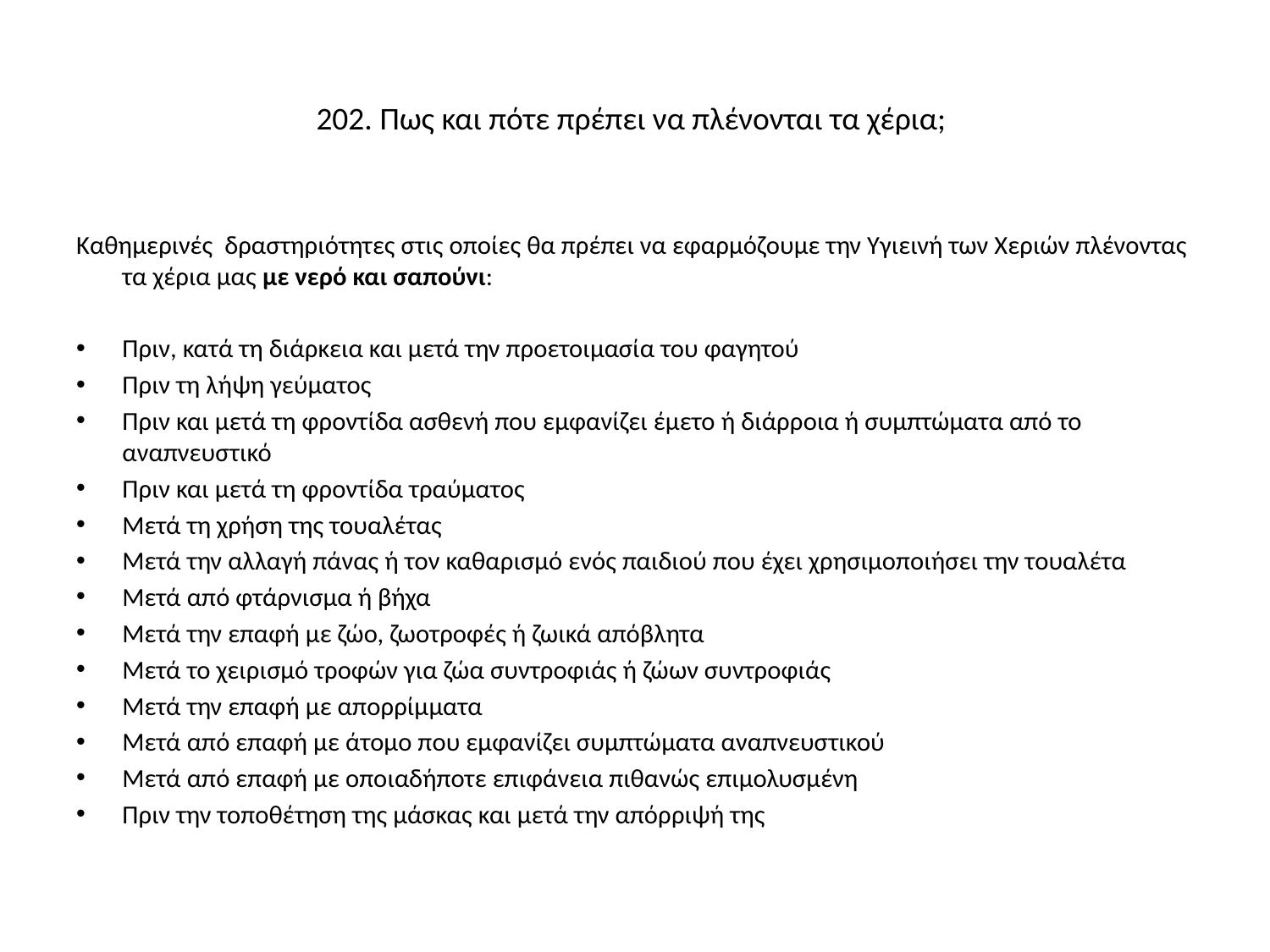

# 202. Πως και πότε πρέπει να πλένονται τα χέρια;
Καθημερινές  δραστηριότητες στις οποίες θα πρέπει να εφαρμόζουμε την Υγιεινή των Χεριών πλένοντας τα χέρια μας με νερό και σαπούνι:

Πριν, κατά τη διάρκεια και μετά την προετοιμασία του φαγητού
Πριν τη λήψη γεύματος
Πριν και μετά τη φροντίδα ασθενή που εμφανίζει έμετο ή διάρροια ή συμπτώματα από το αναπνευστικό
Πριν και μετά τη φροντίδα τραύματος
Μετά τη χρήση της τουαλέτας
Μετά την αλλαγή πάνας ή τον καθαρισμό ενός παιδιού που έχει χρησιμοποιήσει την τουαλέτα
Μετά από φτάρνισμα ή βήχα
Μετά την επαφή με ζώο, ζωοτροφές ή ζωικά απόβλητα
Μετά το χειρισμό τροφών για ζώα συντροφιάς ή ζώων συντροφιάς
Μετά την επαφή με απορρίμματα
Μετά από επαφή με άτομο που εμφανίζει συμπτώματα αναπνευστικού
Μετά από επαφή με οποιαδήποτε επιφάνεια πιθανώς επιμολυσμένη
Πριν την τοποθέτηση της μάσκας και μετά την απόρριψή της